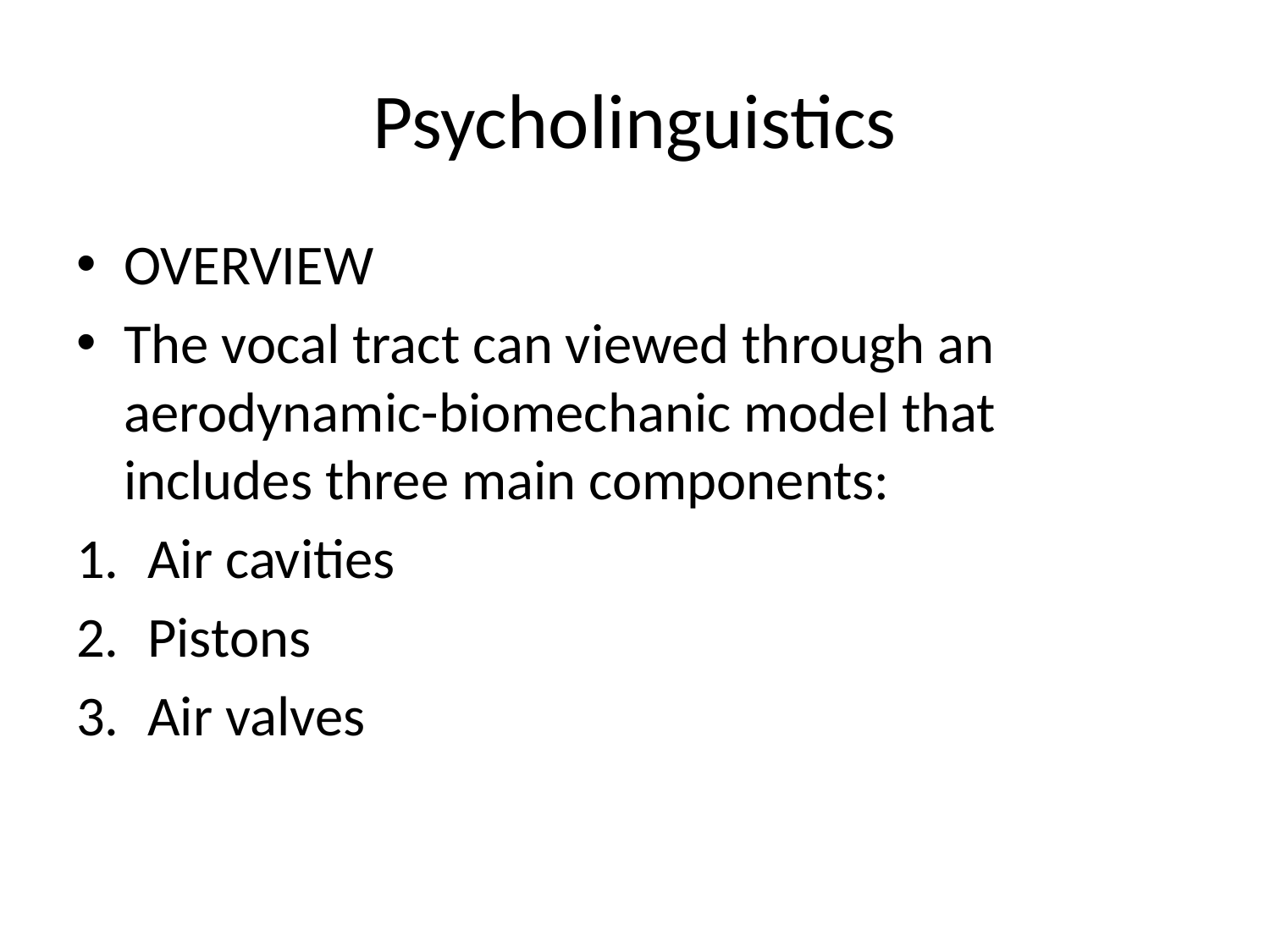

# Psycholinguistics
OVERVIEW
The vocal tract can viewed through an aerodynamic-biomechanic model that includes three main components:
Air cavities
Pistons
Air valves